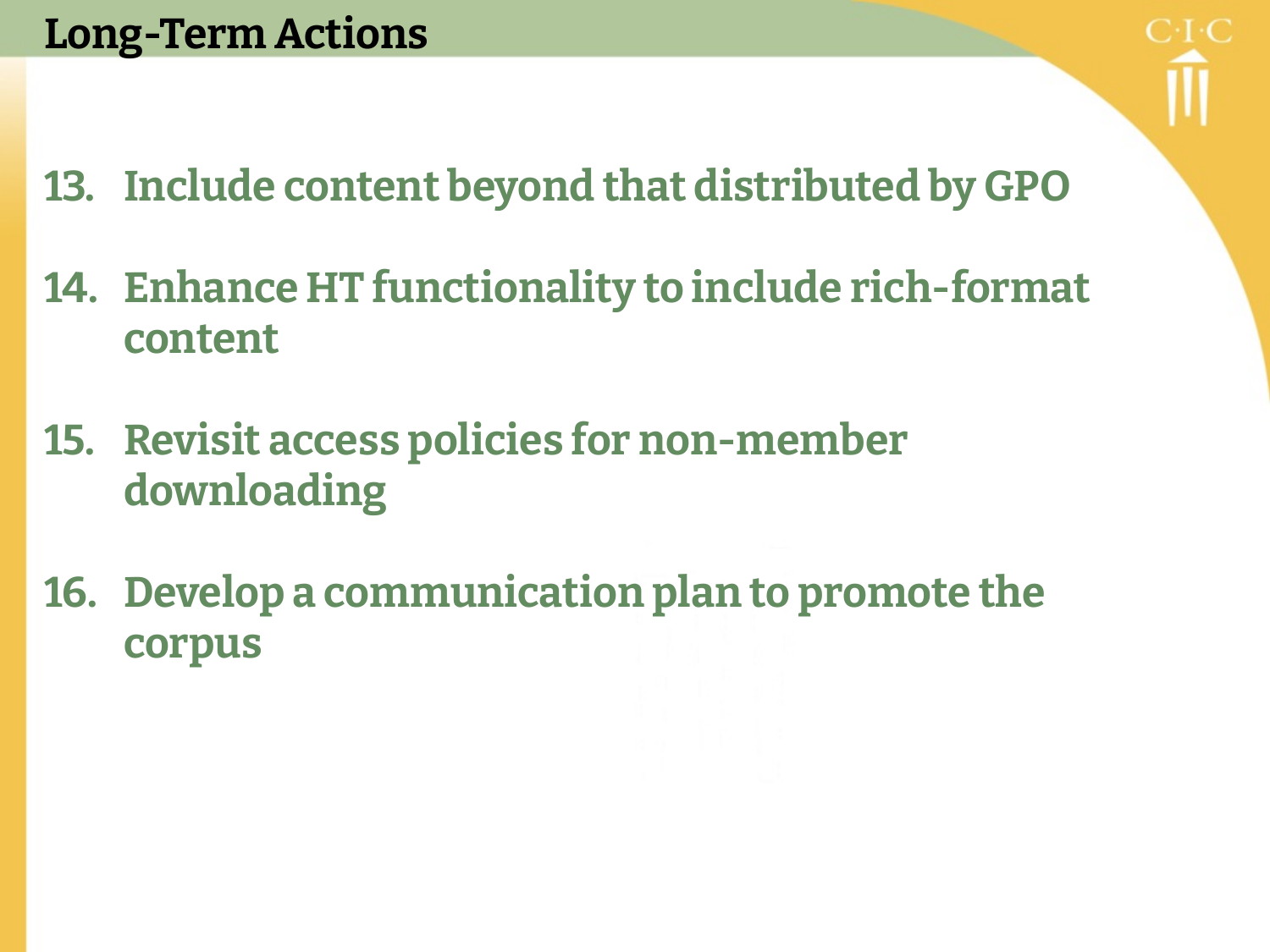

Long-Term Actions

Include content beyond that distributed by GPO

Enhance HT functionality to include rich-format content

Revisit access policies for non-member downloading

Develop a communication plan to promote the corpus